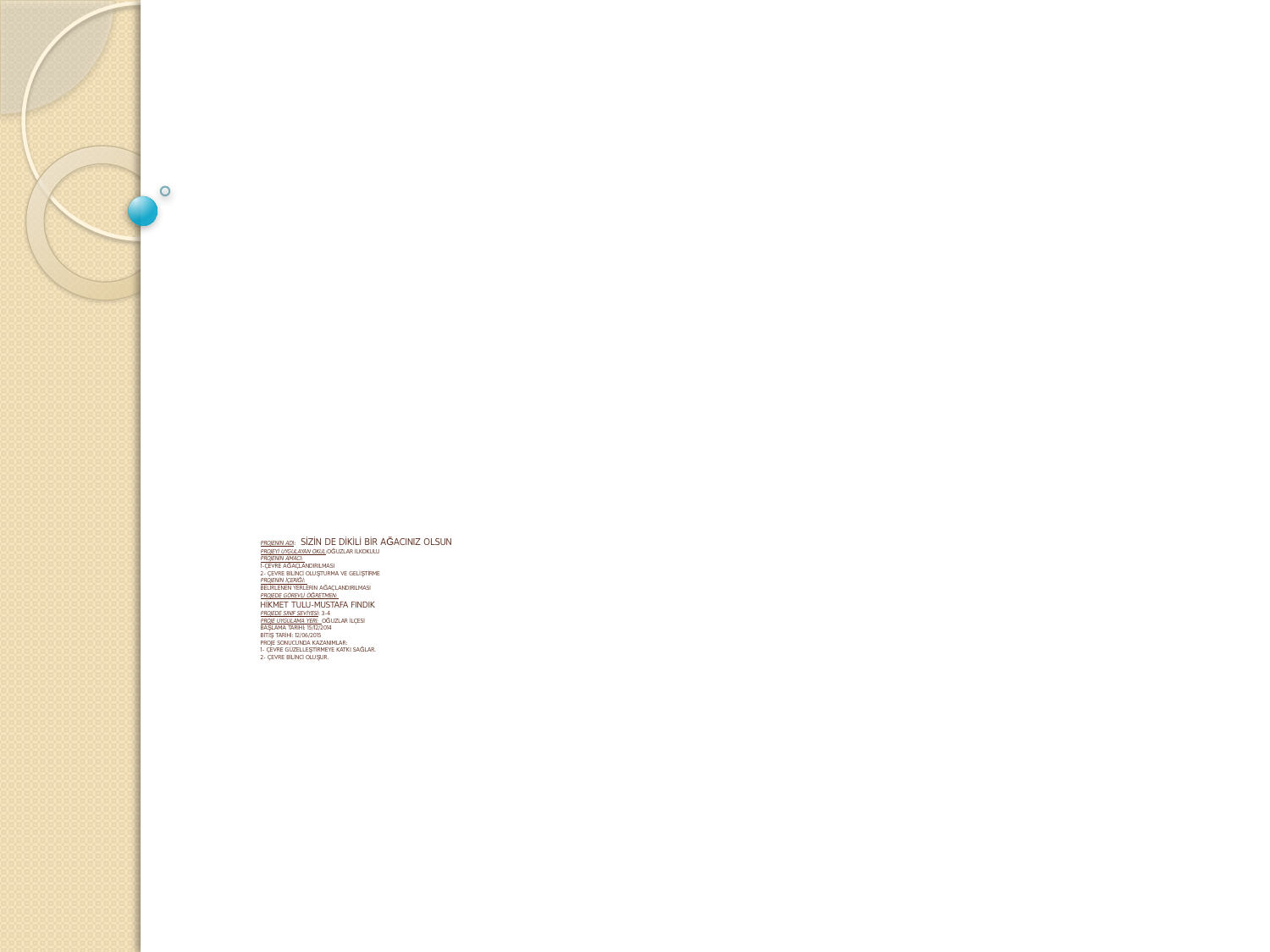

# PROJENİN ADI:   SİZİN DE DİKİLİ BİR AĞACINIZ OLSUN PROJEYİ UYGULAYAN OKUL:OĞUZLAR İLKOKULU PROJENİN AMACI: 1-ÇEVRE AĞAÇLANDIRILMASI 2- ÇEVRE BİLİNCİ OLUŞTURMA VE GELİŞTİRME PROJENİN İÇERİĞİ: BELİRLENEN YERLERİN AĞAÇLANDIRILMASI PROJEDE GÖREVLİ ÖĞRETMEN: HİKMET TULU-MUSTAFA FINDIK PROJEDE SINIF SEVİYESİ: 3-4 PROJE UYGULAMA YERİ:  OĞUZLAR İLÇESİ BAŞLAMA TARİHİ: 15/12/2014 BİTİŞ TARİHİ: 12/06/2015 PROJE SONUCUNDA KAZANIMLAR: 1- ÇEVRE GÜZELLEŞTİRMEYE KATKI SAĞLAR. 2- ÇEVRE BİLİNCİ OLUŞUR.